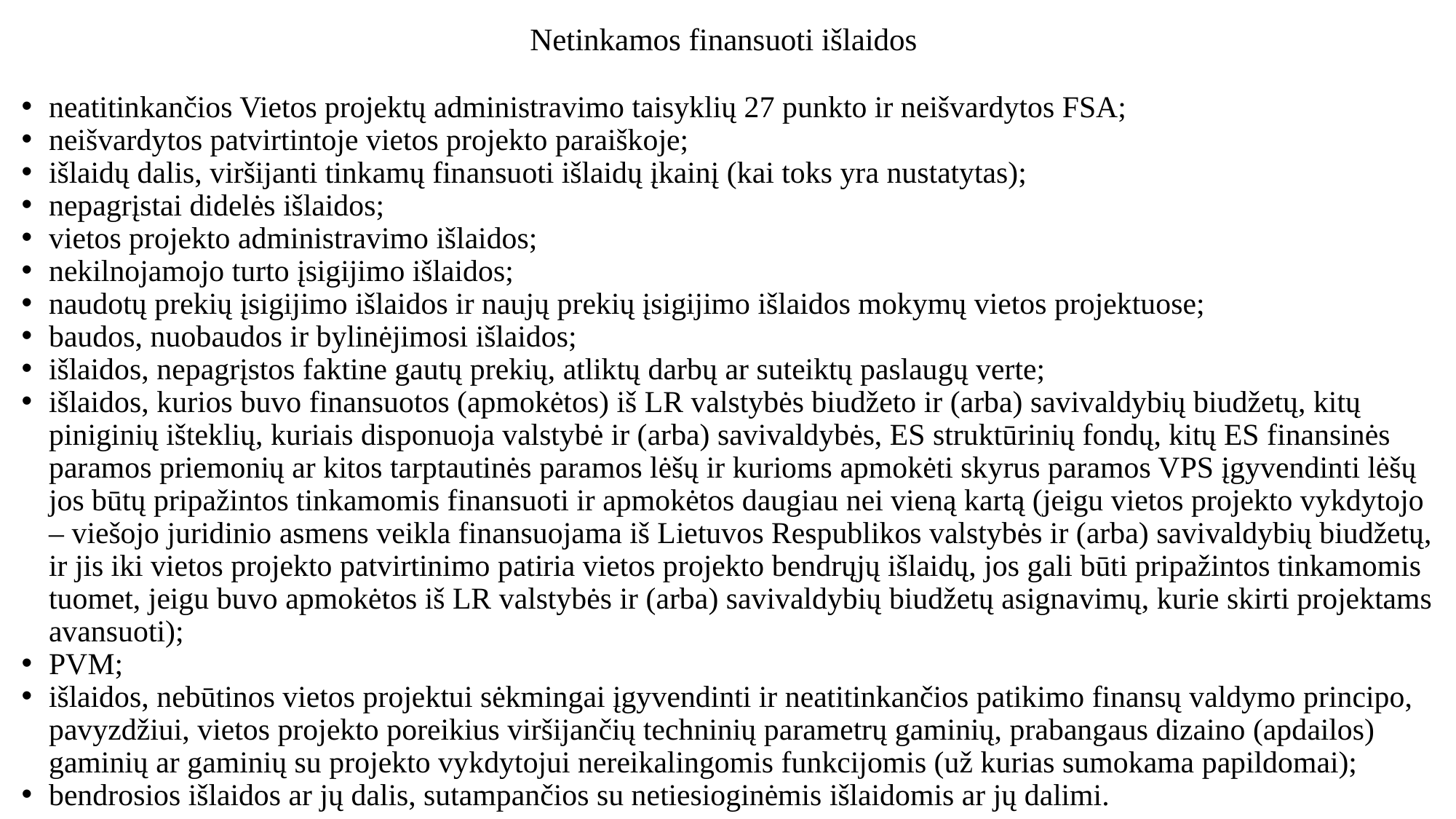

# Netinkamos finansuoti išlaidos
neatitinkančios Vietos projektų administravimo taisyklių 27 punkto ir neišvardytos FSA;
neišvardytos patvirtintoje vietos projekto paraiškoje;
išlaidų dalis, viršijanti tinkamų finansuoti išlaidų įkainį (kai toks yra nustatytas);
nepagrįstai didelės išlaidos;
vietos projekto administravimo išlaidos;
nekilnojamojo turto įsigijimo išlaidos;
naudotų prekių įsigijimo išlaidos ir naujų prekių įsigijimo išlaidos mokymų vietos projektuose;
baudos, nuobaudos ir bylinėjimosi išlaidos;
išlaidos, nepagrįstos faktine gautų prekių, atliktų darbų ar suteiktų paslaugų verte;
išlaidos, kurios buvo finansuotos (apmokėtos) iš LR valstybės biudžeto ir (arba) savivaldybių biudžetų, kitų piniginių išteklių, kuriais disponuoja valstybė ir (arba) savivaldybės, ES struktūrinių fondų, kitų ES finansinės paramos priemonių ar kitos tarptautinės paramos lėšų ir kurioms apmokėti skyrus paramos VPS įgyvendinti lėšų jos būtų pripažintos tinkamomis finansuoti ir apmokėtos daugiau nei vieną kartą (jeigu vietos projekto vykdytojo – viešojo juridinio asmens veikla finansuojama iš Lietuvos Respublikos valstybės ir (arba) savivaldybių biudžetų, ir jis iki vietos projekto patvirtinimo patiria vietos projekto bendrųjų išlaidų, jos gali būti pripažintos tinkamomis tuomet, jeigu buvo apmokėtos iš LR valstybės ir (arba) savivaldybių biudžetų asignavimų, kurie skirti projektams avansuoti);
PVM;
išlaidos, nebūtinos vietos projektui sėkmingai įgyvendinti ir neatitinkančios patikimo finansų valdymo principo, pavyzdžiui, vietos projekto poreikius viršijančių techninių parametrų gaminių, prabangaus dizaino (apdailos) gaminių ar gaminių su projekto vykdytojui nereikalingomis funkcijomis (už kurias sumokama papildomai);
bendrosios išlaidos ar jų dalis, sutampančios su netiesioginėmis išlaidomis ar jų dalimi.